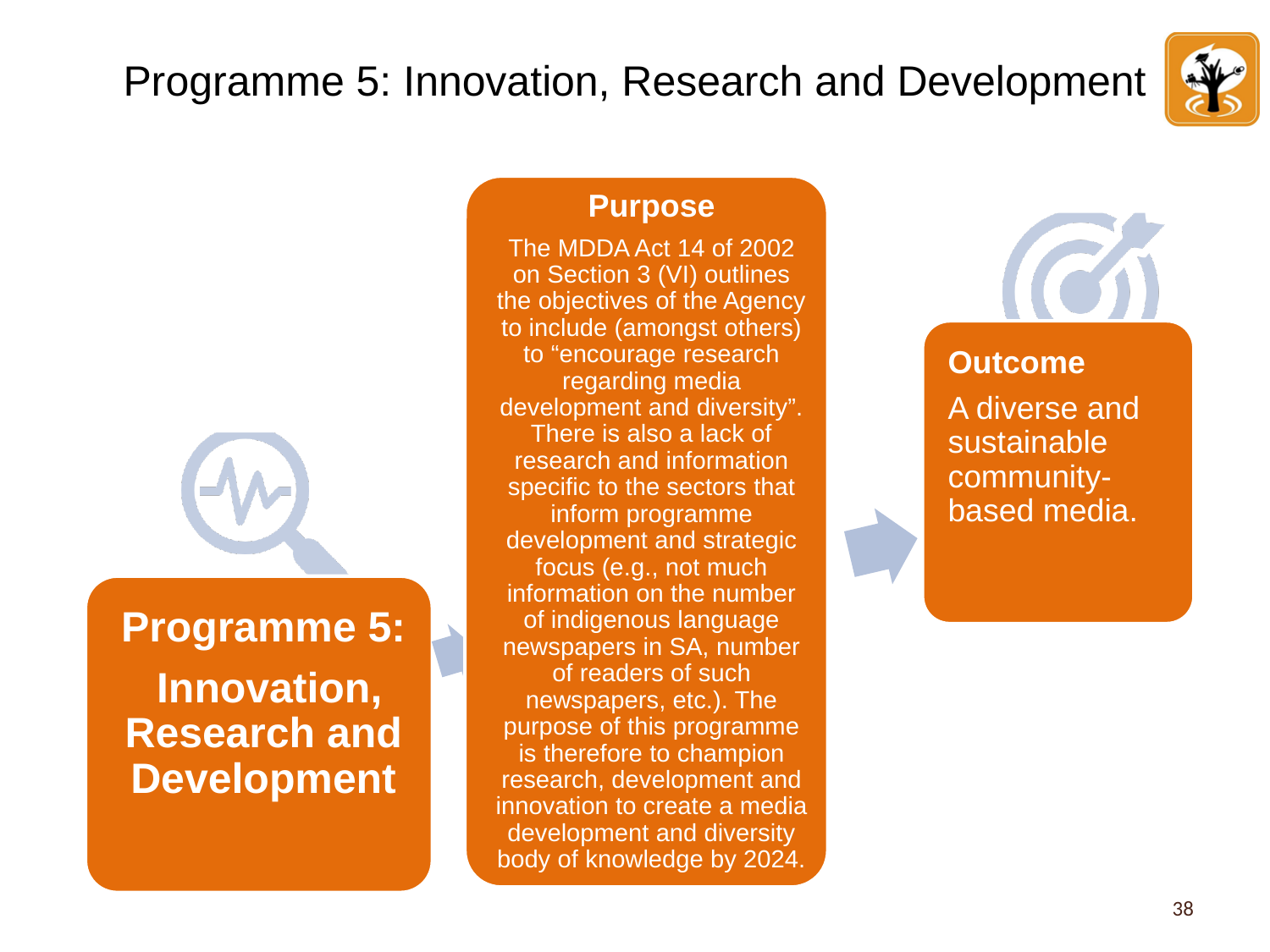

# Programme 5: Innovation, Research and Development
Programme 5:
 Innovation, Research and Development

Purpose
The MDDA Act 14 of 2002 on Section 3 (VI) outlines the objectives of the Agency to include (amongst others) to “encourage research regarding media development and diversity”. There is also a lack of research and information specific to the sectors that inform programme development and strategic focus (e.g., not much information on the number of indigenous language newspapers in SA, number of readers of such newspapers, etc.). The purpose of this programme is therefore to champion research, development and innovation to create a media development and diversity body of knowledge by 2024.

Outcome
A diverse and sustainable community-based media.
38